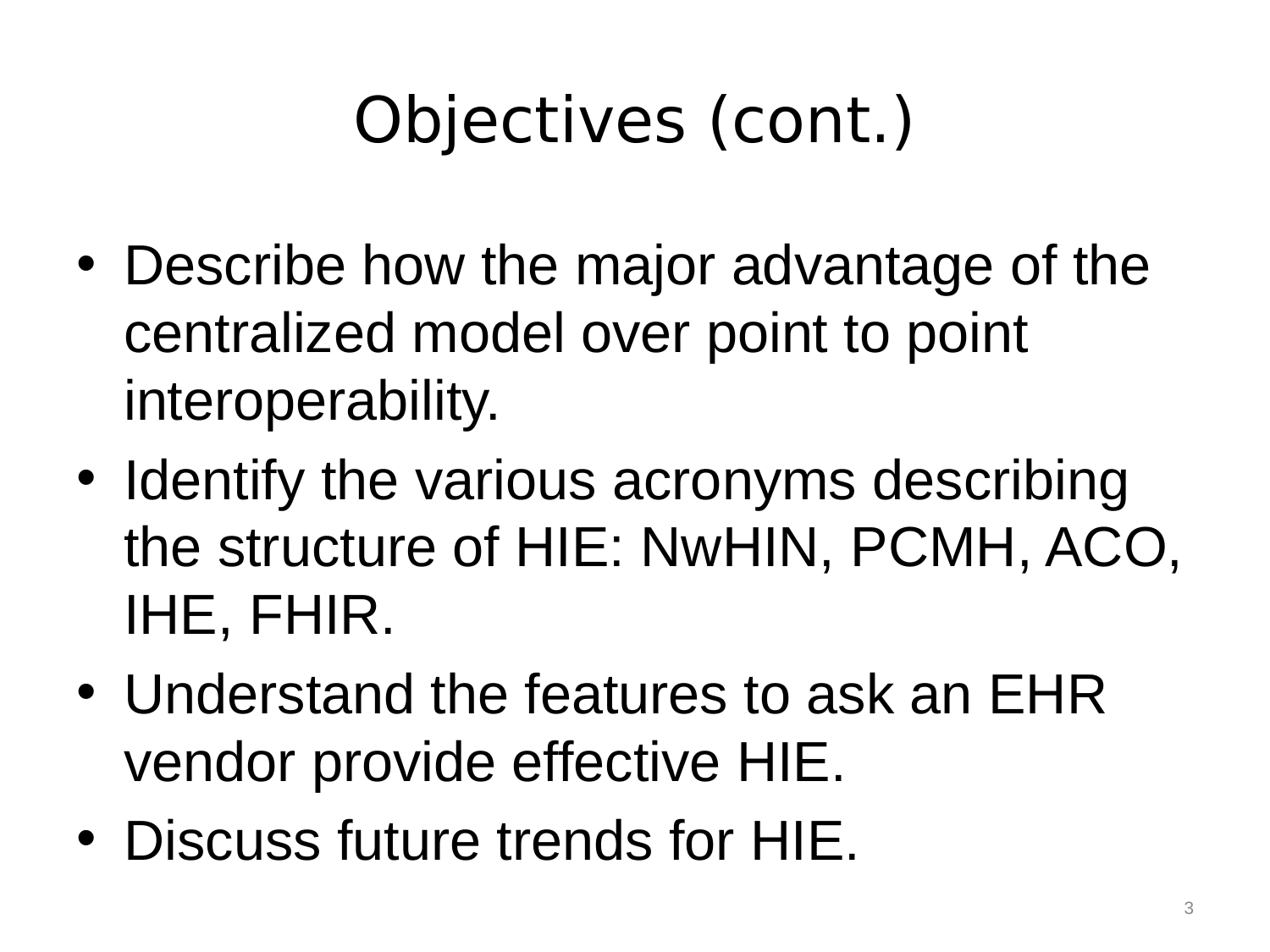

# Objectives (cont.)
Describe how the major advantage of the centralized model over point to point interoperability.
Identify the various acronyms describing the structure of HIE: NwHIN, PCMH, ACO, IHE, FHIR.
Understand the features to ask an EHR vendor provide effective HIE.
Discuss future trends for HIE.

3